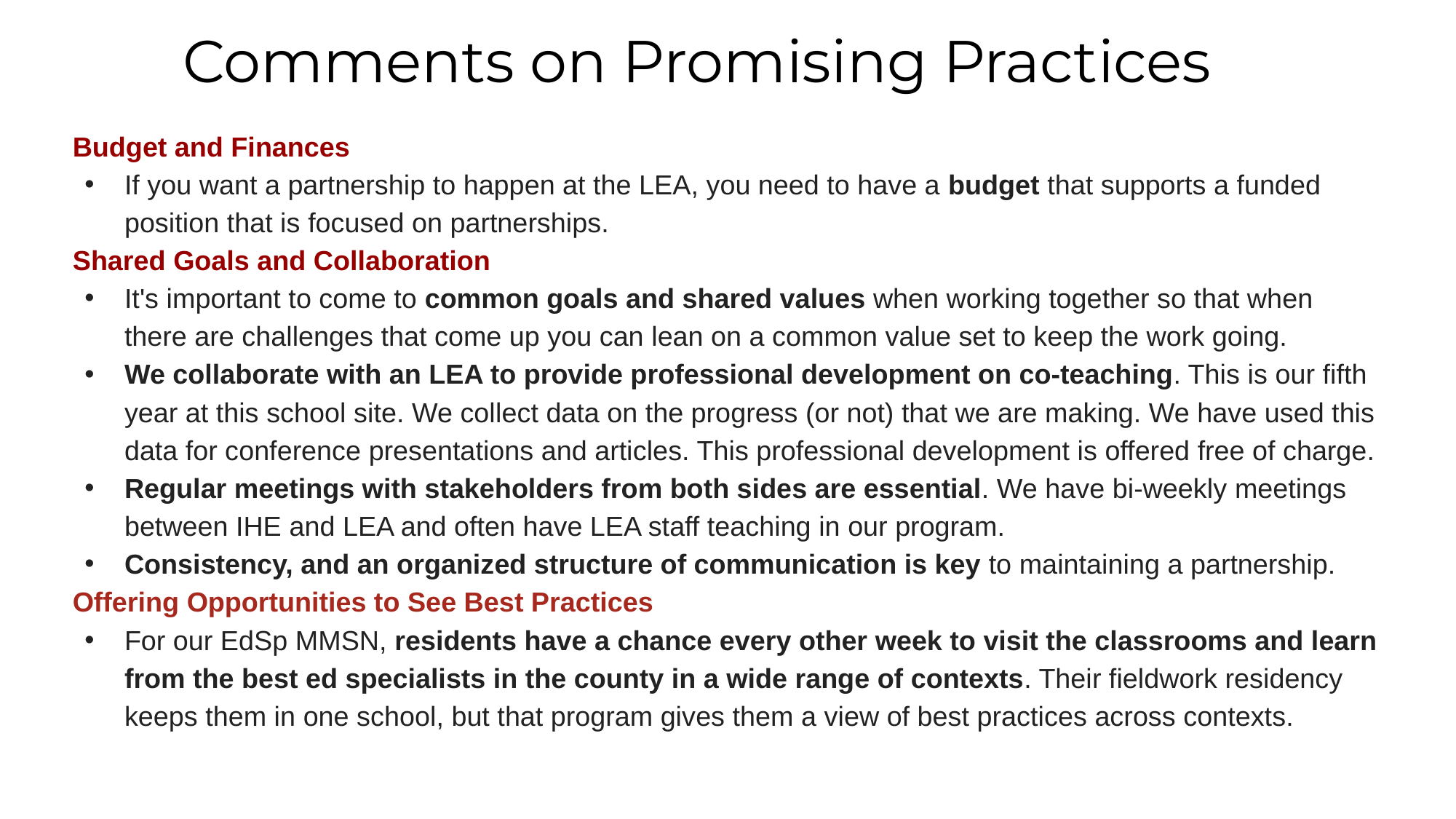

# Comments on Promising Practices
Budget and Finances
If you want a partnership to happen at the LEA, you need to have a budget that supports a funded position that is focused on partnerships.
Shared Goals and Collaboration
It's important to come to common goals and shared values when working together so that when there are challenges that come up you can lean on a common value set to keep the work going.
We collaborate with an LEA to provide professional development on co-teaching. This is our fifth year at this school site. We collect data on the progress (or not) that we are making. We have used this data for conference presentations and articles. This professional development is offered free of charge.
Regular meetings with stakeholders from both sides are essential. We have bi-weekly meetings between IHE and LEA and often have LEA staff teaching in our program.
Consistency, and an organized structure of communication is key to maintaining a partnership.
Offering Opportunities to See Best Practices
For our EdSp MMSN, residents have a chance every other week to visit the classrooms and learn from the best ed specialists in the county in a wide range of contexts. Their fieldwork residency keeps them in one school, but that program gives them a view of best practices across contexts.